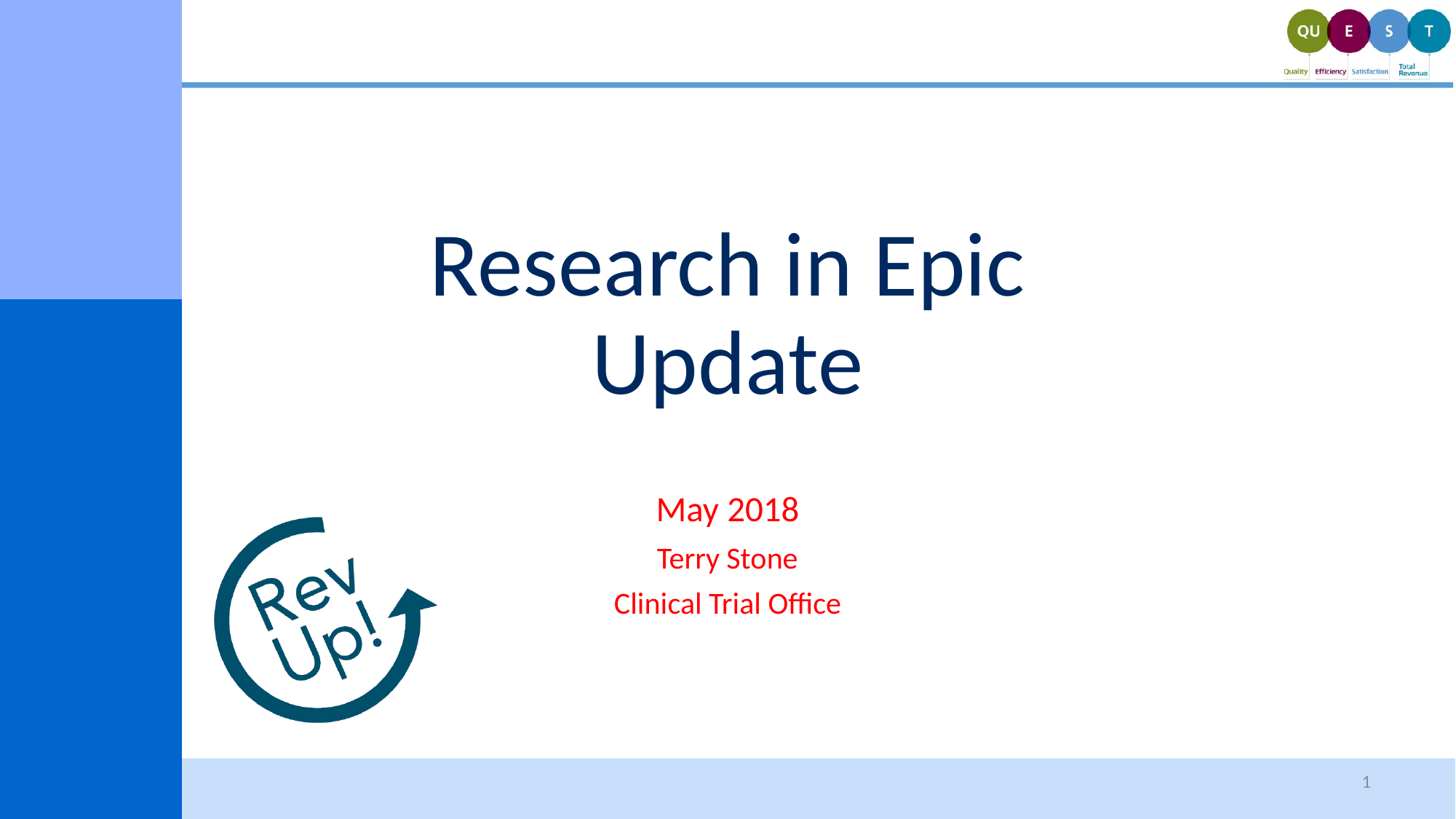

# Research in Epic Update

May 2018
Terry Stone
Clinical Trial Office
1